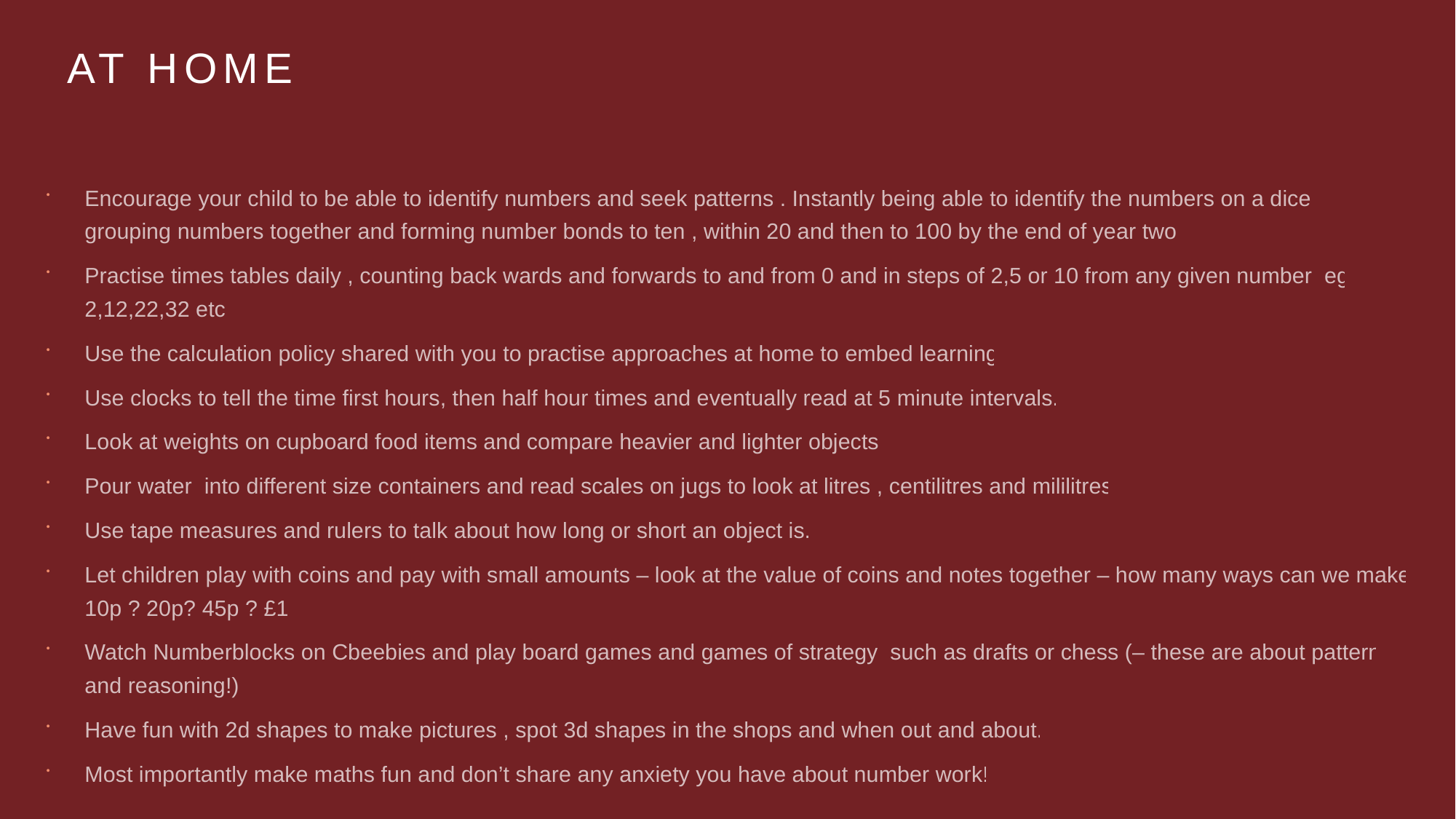

# At home
Encourage your child to be able to identify numbers and seek patterns . Instantly being able to identify the numbers on a dice , grouping numbers together and forming number bonds to ten , within 20 and then to 100 by the end of year two.
Practise times tables daily , counting back wards and forwards to and from 0 and in steps of 2,5 or 10 from any given number  eg 2,12,22,32 etc
Use the calculation policy shared with you to practise approaches at home to embed learning
Use clocks to tell the time first hours, then half hour times and eventually read at 5 minute intervals.
Look at weights on cupboard food items and compare heavier and lighter objects.
Pour water  into different size containers and read scales on jugs to look at litres , centilitres and mililitres
Use tape measures and rulers to talk about how long or short an object is.
Let children play with coins and pay with small amounts – look at the value of coins and notes together – how many ways can we make 10p ? 20p? 45p ? £1
Watch Numberblocks on Cbeebies and play board games and games of strategy  such as drafts or chess (– these are about pattern and reasoning!)
Have fun with 2d shapes to make pictures , spot 3d shapes in the shops and when out and about.
Most importantly make maths fun and don’t share any anxiety you have about number work!